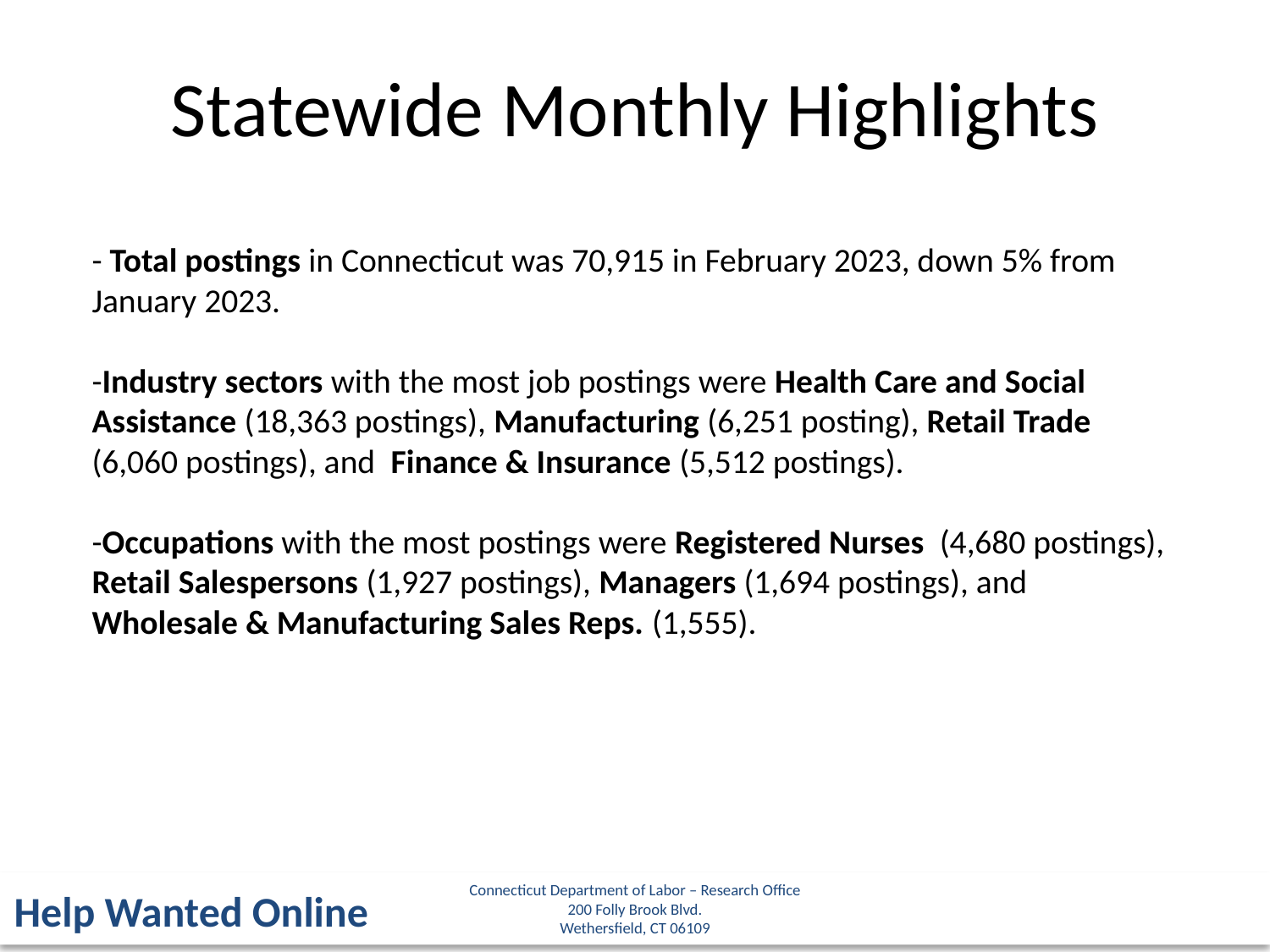

Statewide Monthly Highlights
- Total postings in Connecticut was 70,915 in February 2023, down 5% from January 2023.
-Industry sectors with the most job postings were Health Care and Social Assistance (18,363 postings), Manufacturing (6,251 posting), Retail Trade (6,060 postings), and  Finance & Insurance (5,512 postings).
-Occupations with the most postings were Registered Nurses  (4,680 postings), Retail Salespersons (1,927 postings), Managers (1,694 postings), and Wholesale & Manufacturing Sales Reps. (1,555).
Connecticut Department of Labor – Research Office
200 Folly Brook Blvd.
Wethersfield, CT 06109
Help Wanted Online
9